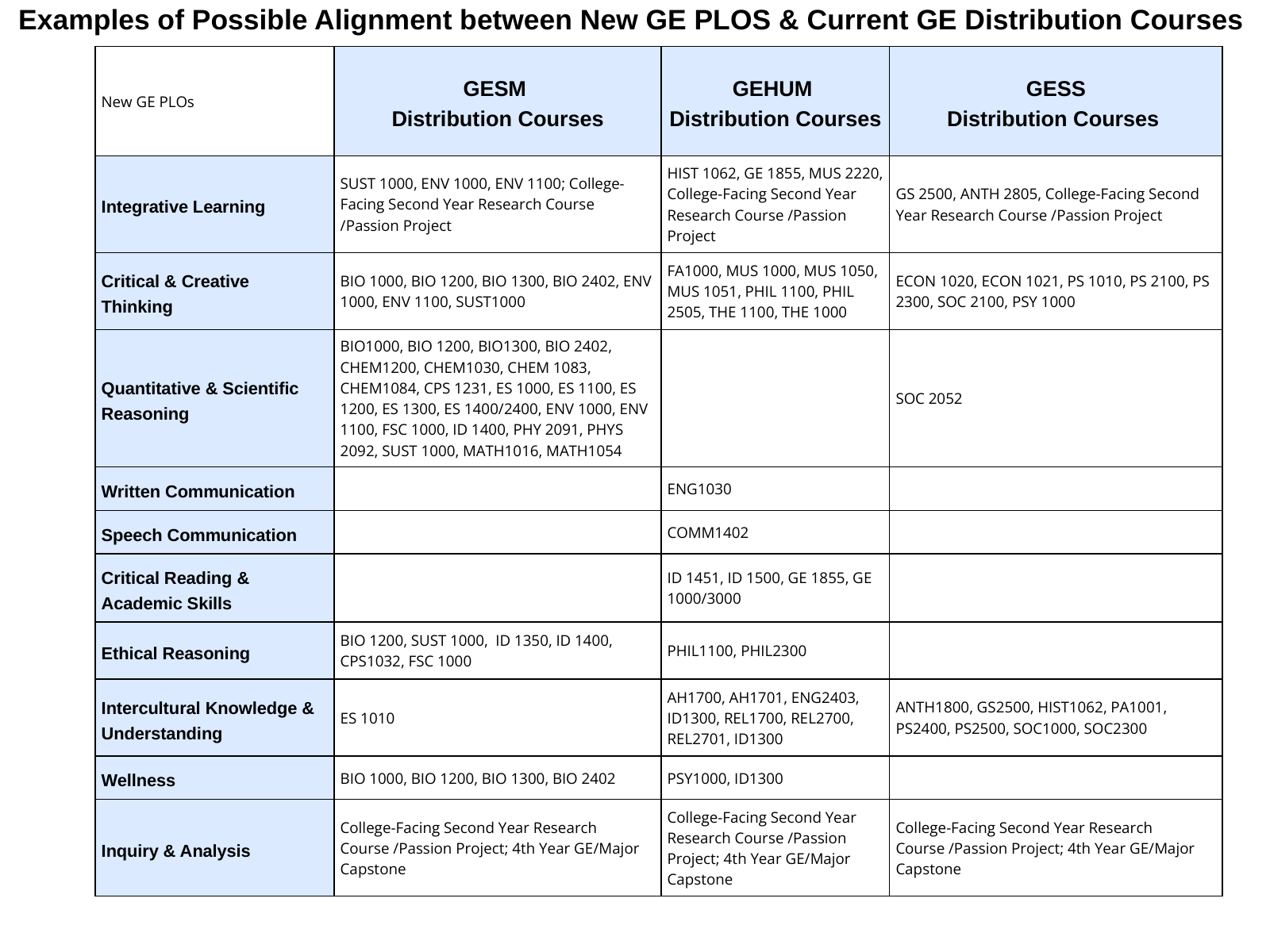

Examples of Possible Alignment between New GE PLOS & Current GE Distribution Courses
| New GE PLOs | GESM Distribution Courses | GEHUM  Distribution Courses | GESS Distribution Courses |
| --- | --- | --- | --- |
| Integrative Learning | SUST 1000, ENV 1000, ENV 1100; College-Facing Second Year Research Course /Passion Project | HIST 1062, GE 1855, MUS 2220, College-Facing Second Year Research Course /Passion Project | GS 2500, ANTH 2805, College-Facing Second Year Research Course /Passion Project |
| Critical & Creative Thinking | BIO 1000, BIO 1200, BIO 1300, BIO 2402, ENV 1000, ENV 1100, SUST1000 | FA1000, MUS 1000, MUS 1050, MUS 1051, PHIL 1100, PHIL 2505, THE 1100, THE 1000 | ECON 1020, ECON 1021, PS 1010, PS 2100, PS 2300, SOC 2100, PSY 1000 |
| Quantitative & Scientific Reasoning | BIO1000, BIO 1200, BIO1300, BIO 2402, CHEM1200, CHEM1030, CHEM 1083, CHEM1084, CPS 1231, ES 1000, ES 1100, ES 1200, ES 1300, ES 1400/2400, ENV 1000, ENV 1100, FSC 1000, ID 1400, PHY 2091, PHYS 2092, SUST 1000, MATH1016, MATH1054 |  | SOC 2052 |
| Written Communication |  | ENG1030 |  |
| Speech Communication |  | COMM1402 |  |
| Critical Reading & Academic Skills |  | ID 1451, ID 1500, GE 1855, GE 1000/3000 |  |
| Ethical Reasoning | BIO 1200, SUST 1000,  ID 1350, ID 1400, CPS1032, FSC 1000 | PHIL1100, PHIL2300 |  |
| Intercultural Knowledge & Understanding | ES 1010 | AH1700, AH1701, ENG2403, ID1300, REL1700, REL2700, REL2701, ID1300 | ANTH1800, GS2500, HIST1062, PA1001, PS2400, PS2500, SOC1000, SOC2300 |
| Wellness | BIO 1000, BIO 1200, BIO 1300, BIO 2402 | PSY1000, ID1300 |  |
| Inquiry & Analysis | College-Facing Second Year Research Course /Passion Project; 4th Year GE/Major Capstone | College-Facing Second Year Research Course /Passion Project; 4th Year GE/Major Capstone | College-Facing Second Year Research Course /Passion Project; 4th Year GE/Major Capstone |